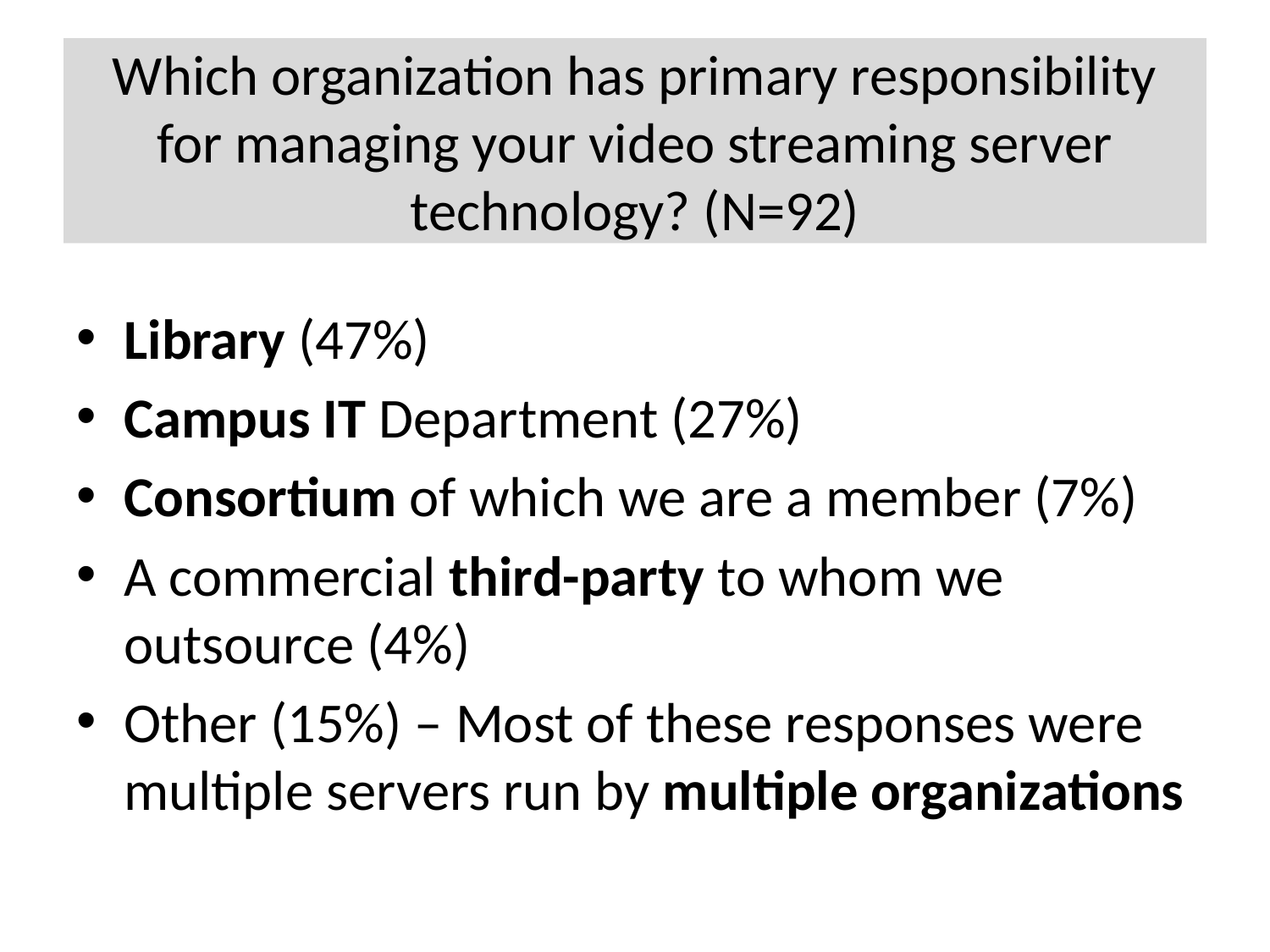

# Which organization has primary responsibility for managing your video streaming server technology? (N=92)
Library (47%)
Campus IT Department (27%)
Consortium of which we are a member (7%)
A commercial third-party to whom we outsource (4%)
Other (15%) – Most of these responses were multiple servers run by multiple organizations